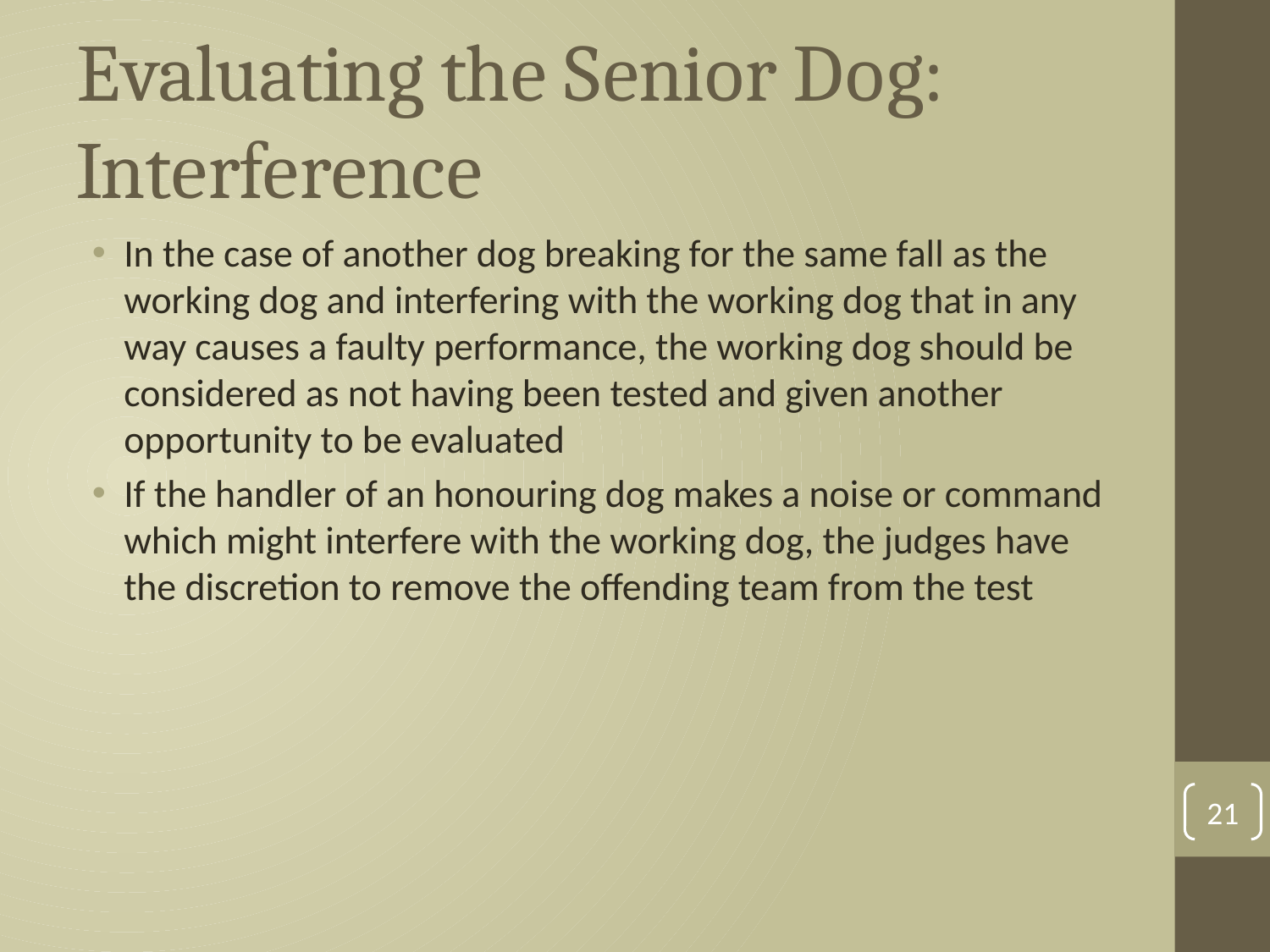

# Evaluating the Senior Dog: Interference
In the case of another dog breaking for the same fall as the working dog and interfering with the working dog that in any way causes a faulty performance, the working dog should be considered as not having been tested and given another opportunity to be evaluated
If the handler of an honouring dog makes a noise or command which might interfere with the working dog, the judges have the discretion to remove the offending team from the test
21